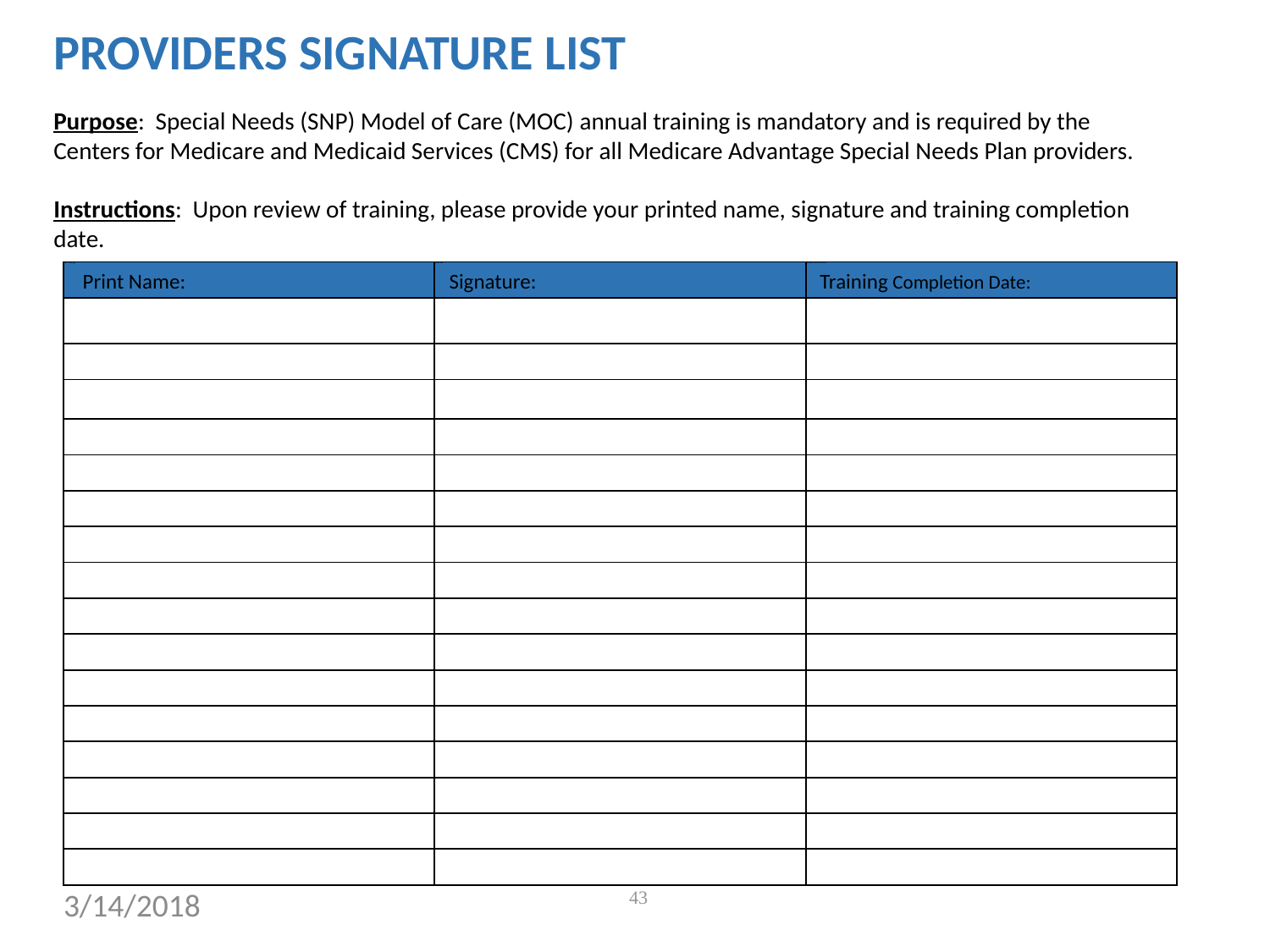

PROVIDERS SIGNATURE LIST

Purpose:  Special Needs (SNP) Model of Care (MOC) annual training is mandatory and is required by the Centers for Medicare and Medicaid Services (CMS) for all Medicare Advantage Special Needs Plan providers.

Instructions:  Upon review of training, please provide your printed name, signature and training completion date.
Print Name:
Signature:
Training Completion Date:
| PRINT NAME:jjjjj | SIGNATURE: | TRAINING COMPLETION DATE: |
| --- | --- | --- |
|  |  |  |
|  |  |  |
|  |  |  |
|  |  |  |
|  |  |  |
|  |  |  |
|  |  |  |
|  |  |  |
|  |  |  |
|  |  |  |
|  |  |  |
|  |  |  |
|  |  |  |
|  |  |  |
|  |  |  |
|  |  |  |
3/14/2018
43